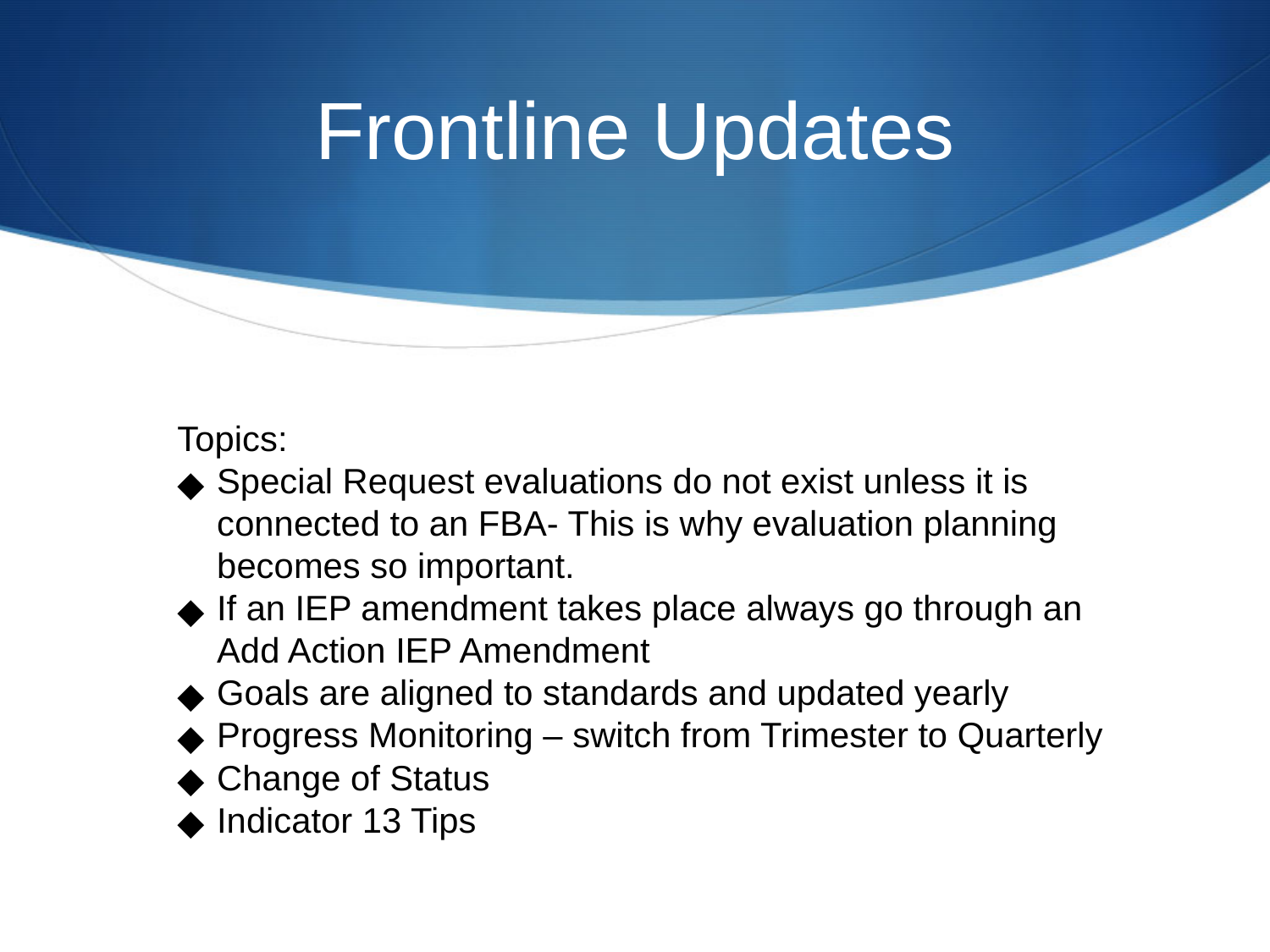

# Frontline Updates
Topics:
Special Request evaluations do not exist unless it is connected to an FBA- This is why evaluation planning becomes so important.
If an IEP amendment takes place always go through an Add Action IEP Amendment
Goals are aligned to standards and updated yearly
Progress Monitoring – switch from Trimester to Quarterly
Change of Status
Indicator 13 Tips